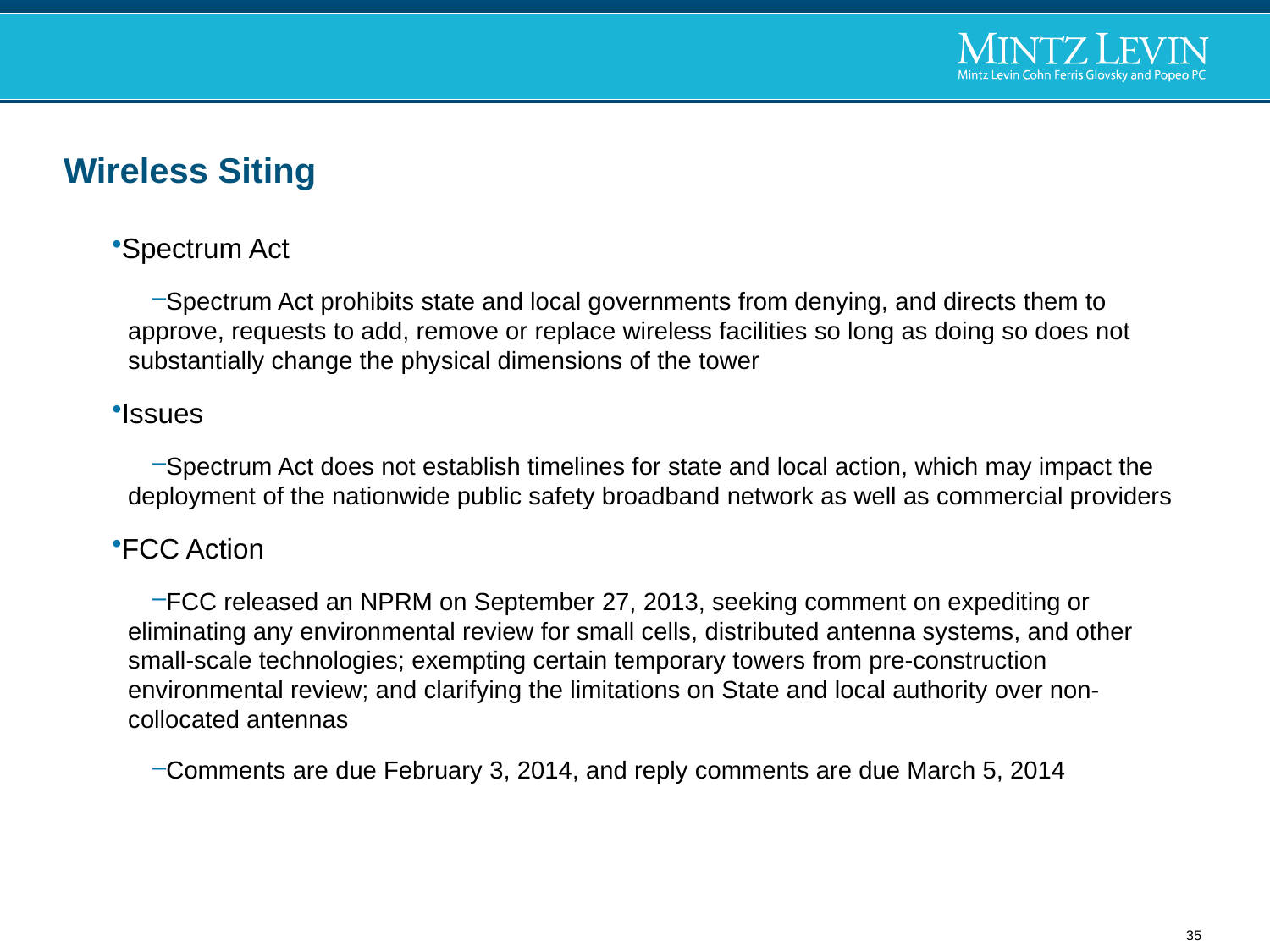

# Wireless Siting
Spectrum Act
Spectrum Act prohibits state and local governments from denying, and directs them to approve, requests to add, remove or replace wireless facilities so long as doing so does not substantially change the physical dimensions of the tower
Issues
Spectrum Act does not establish timelines for state and local action, which may impact the deployment of the nationwide public safety broadband network as well as commercial providers
FCC Action
FCC released an NPRM on September 27, 2013, seeking comment on expediting or eliminating any environmental review for small cells, distributed antenna systems, and other small-scale technologies; exempting certain temporary towers from pre-construction environmental review; and clarifying the limitations on State and local authority over non-collocated antennas
Comments are due February 3, 2014, and reply comments are due March 5, 2014

35